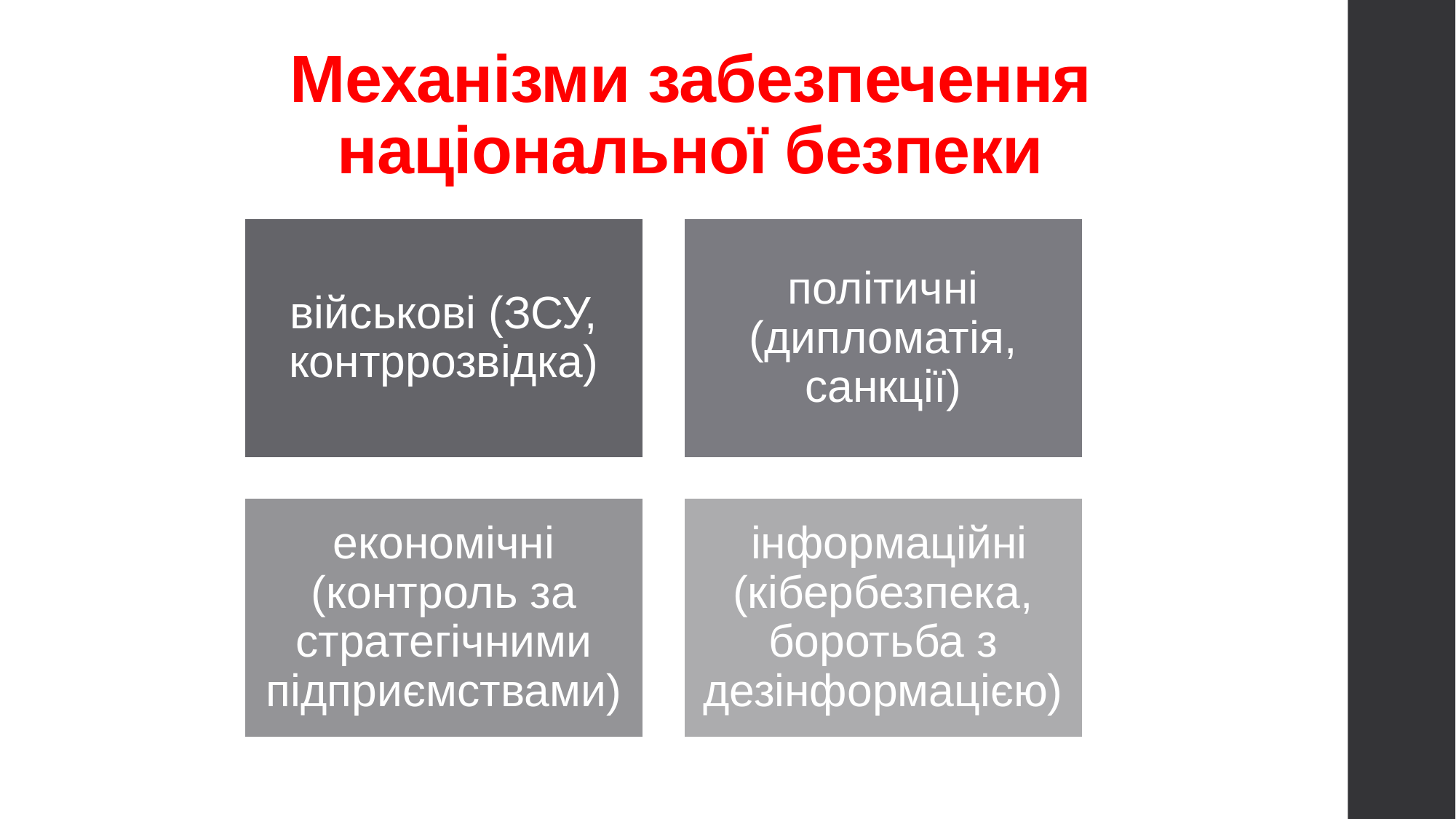

# Механізми забезпечення національної безпеки
військові (ЗСУ, контррозвідка)
політичні (дипломатія, санкції)
економічні (контроль за стратегічними підприємствами)
 інформаційні (кібербезпека, боротьба з дезінформацією)